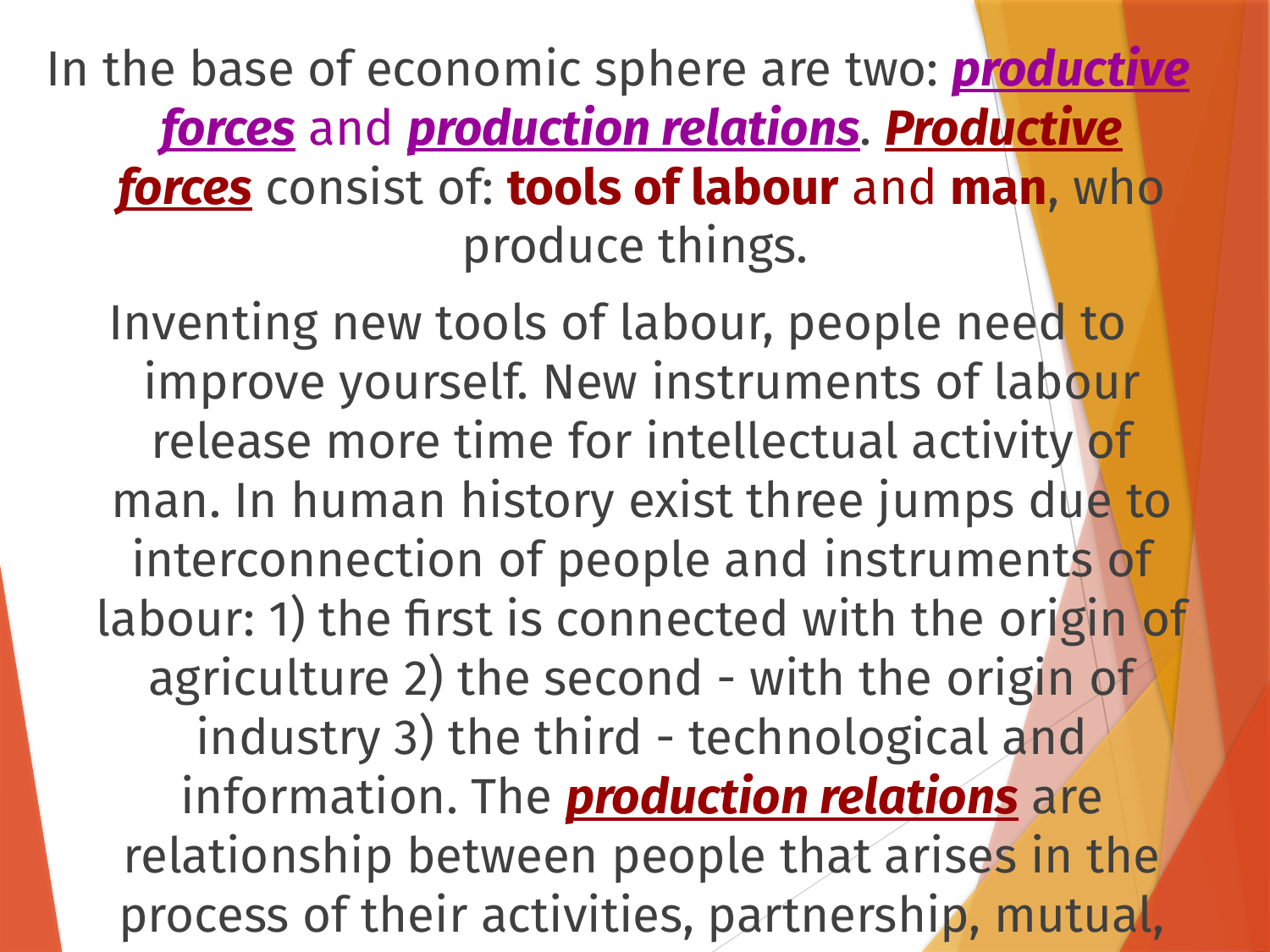

In the base of economic sphere are two: productive forces and production relations. Productive forces consist of: tools of labour and man, who produce things.
Inventing new tools of labour, people need to improve yourself. New instruments of labour release more time for intellectual activity of man. In human history exist three jumps due to interconnection of people and instruments of labour: 1) the first is connected with the origin of agriculture 2) the second - with the origin of industry 3) the third - technological and information. The production relations are relationship between people that arises in the process of their activities, partnership, mutual, dominance and submission.